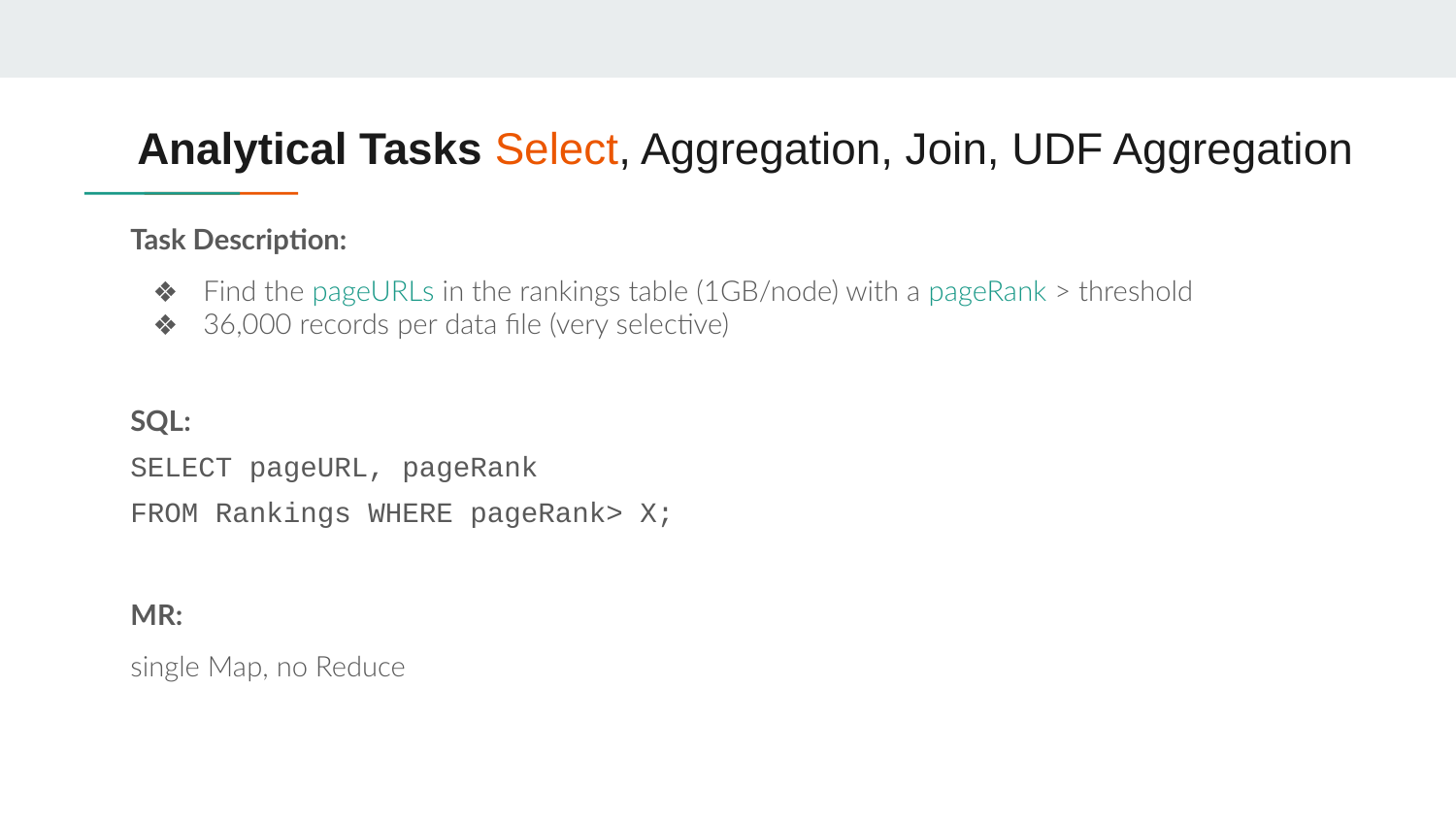

# Analytical Tasks Select, Aggregation, Join, UDF Aggregation
Task Description:
Find the pageURLs in the rankings table (1GB/node) with a pageRank > threshold
36,000 records per data file (very selective)

SQL:
SELECT pageURL, pageRank
FROM Rankings WHERE pageRank> X;

MR:
single Map, no Reduce